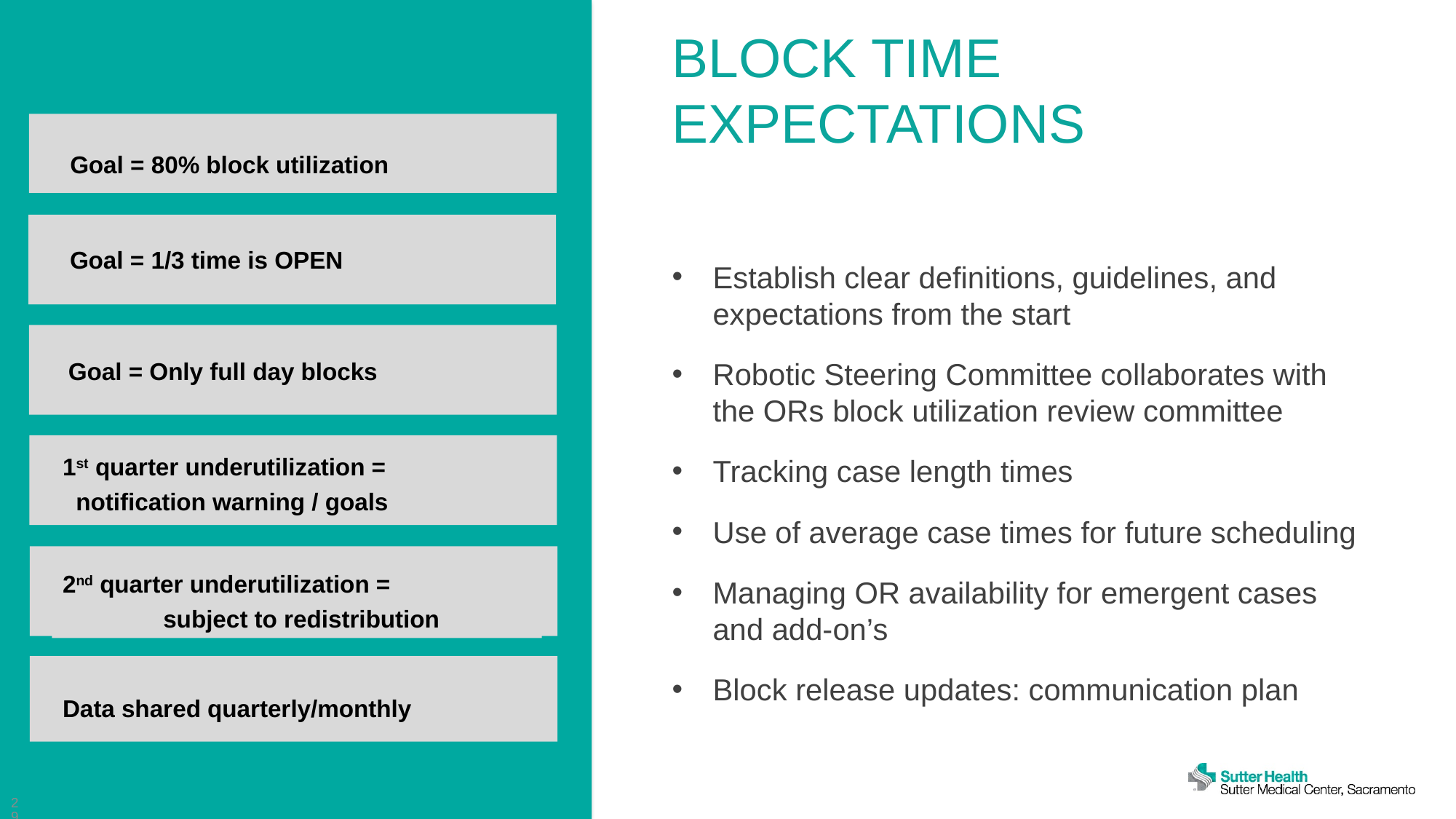

# BLOCK TIME EXPECTATIONS

Goal = 80% block utilization
Establish clear definitions, guidelines, and expectations from the start
Robotic Steering Committee collaborates with the ORs block utilization review committee
Tracking case length times
Use of average case times for future scheduling
Managing OR availability for emergent cases and add-on’s
Block release updates: communication plan

Goal = 1/3 time is OPEN

Goal = Only full day blocks

1st quarter underutilization =                        notification warning / goals

2nd quarter underutilization =                                    subject to redistribution

Data shared quarterly/monthly
29